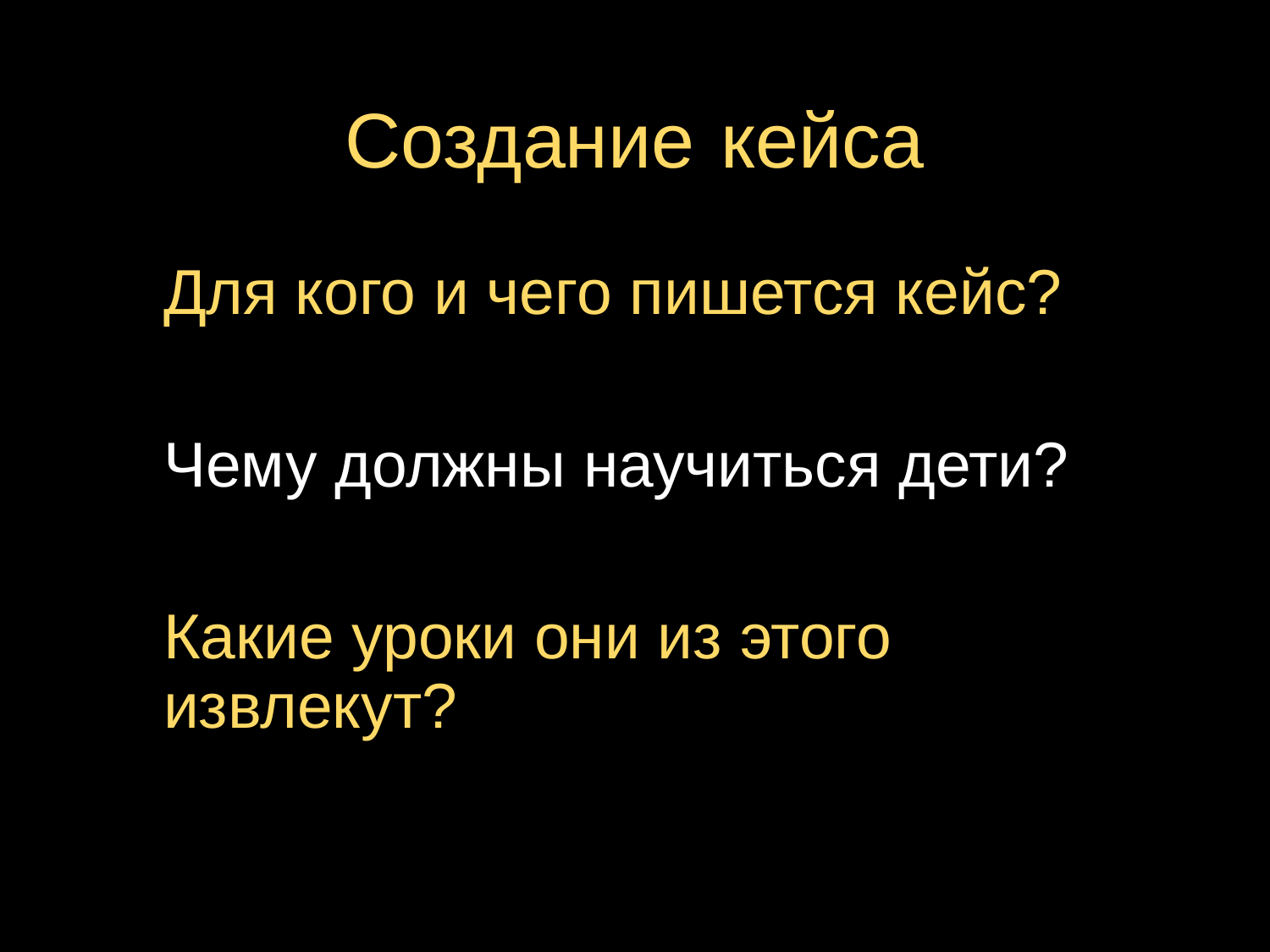

# Создание кейса
Для кого и чего пишется кейс?

Чему должны научиться дети?

Какие уроки они из этого извлекут?